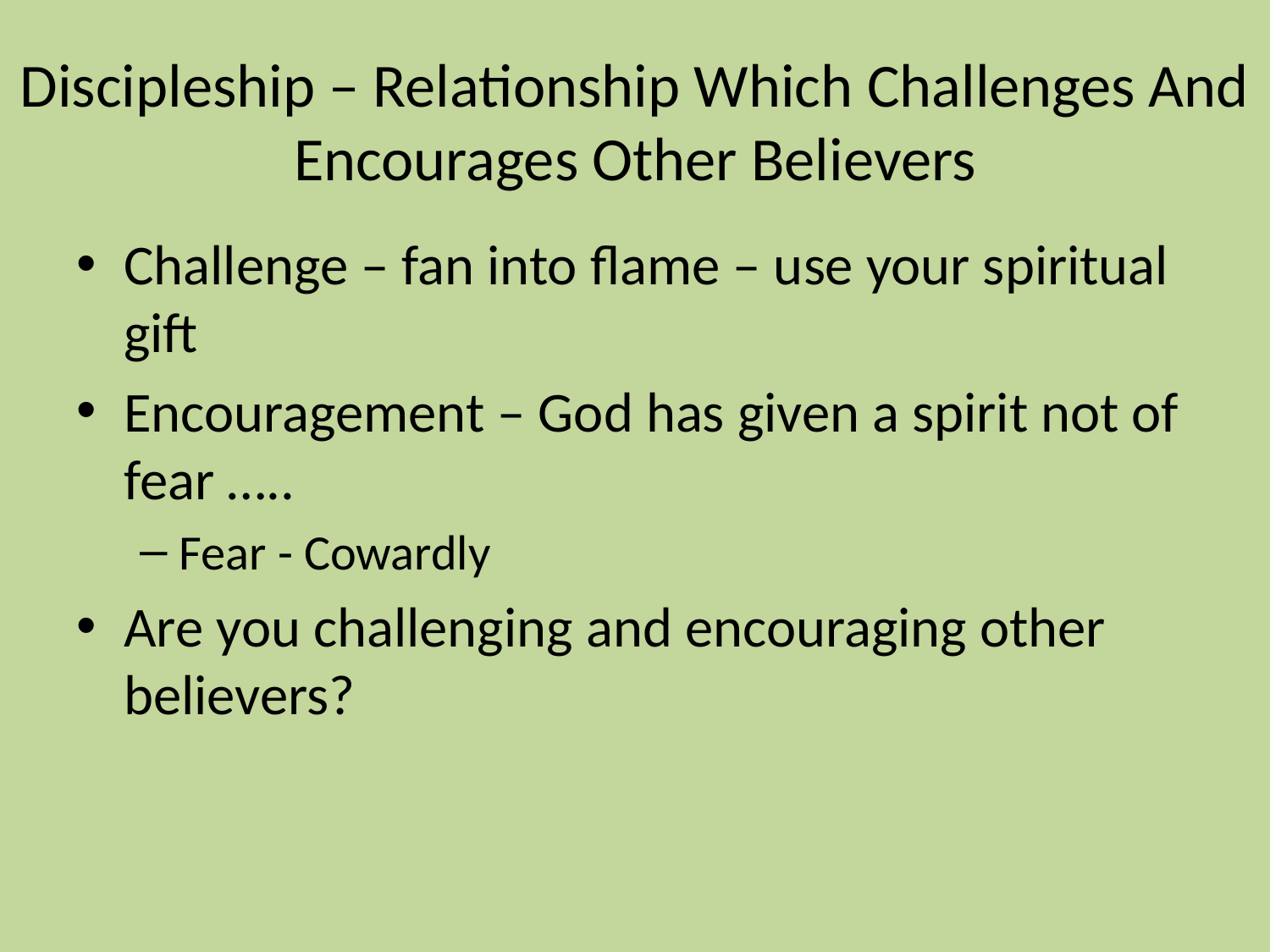

# Discipleship – Relationship Which Challenges And Encourages Other Believers
Challenge – fan into flame – use your spiritual gift
Encouragement – God has given a spirit not of fear …..
Fear - Cowardly
Are you challenging and encouraging other believers?